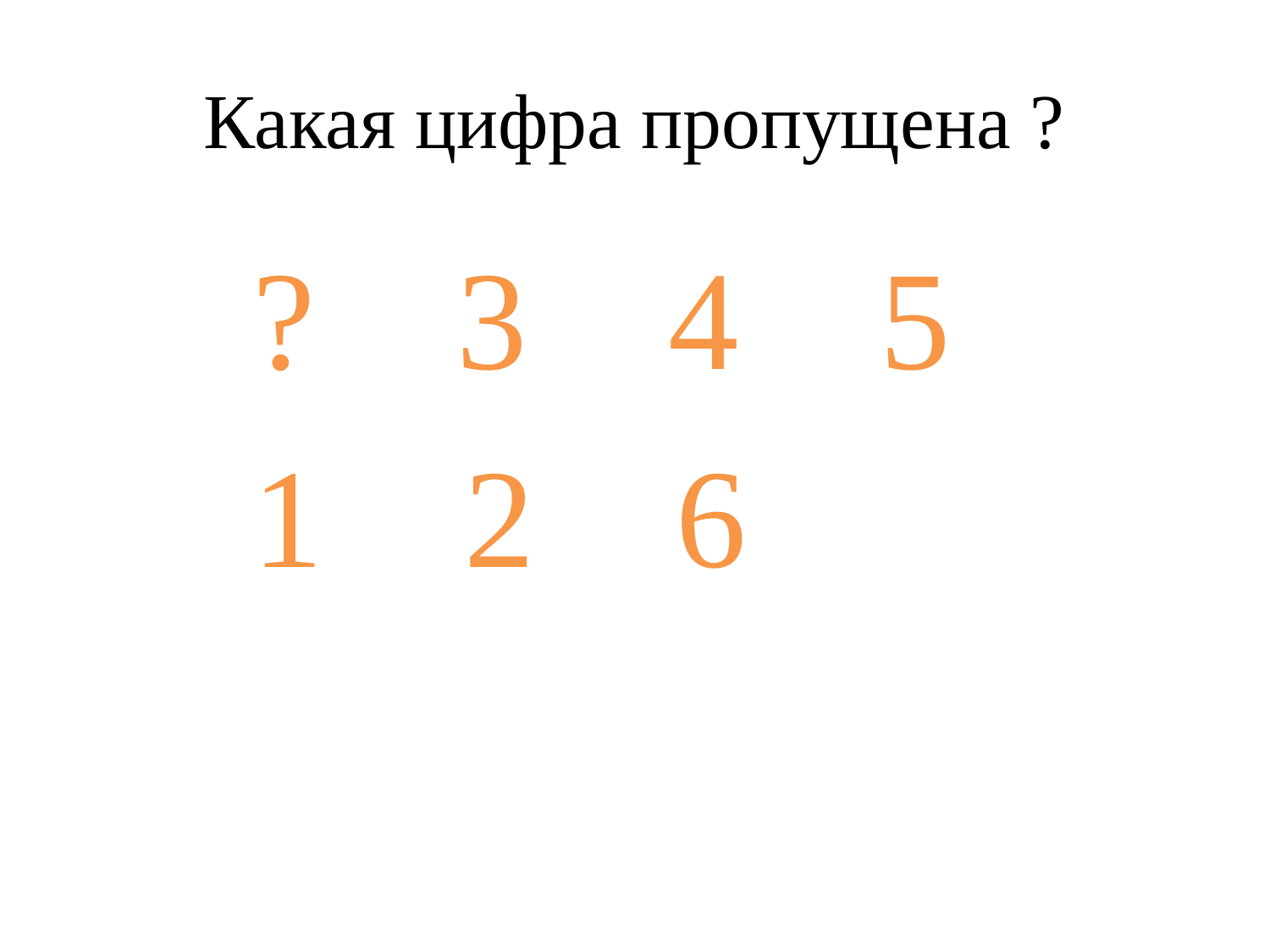

# Какая цифра пропущена ?
     ?    3    4    5
     1    2    6